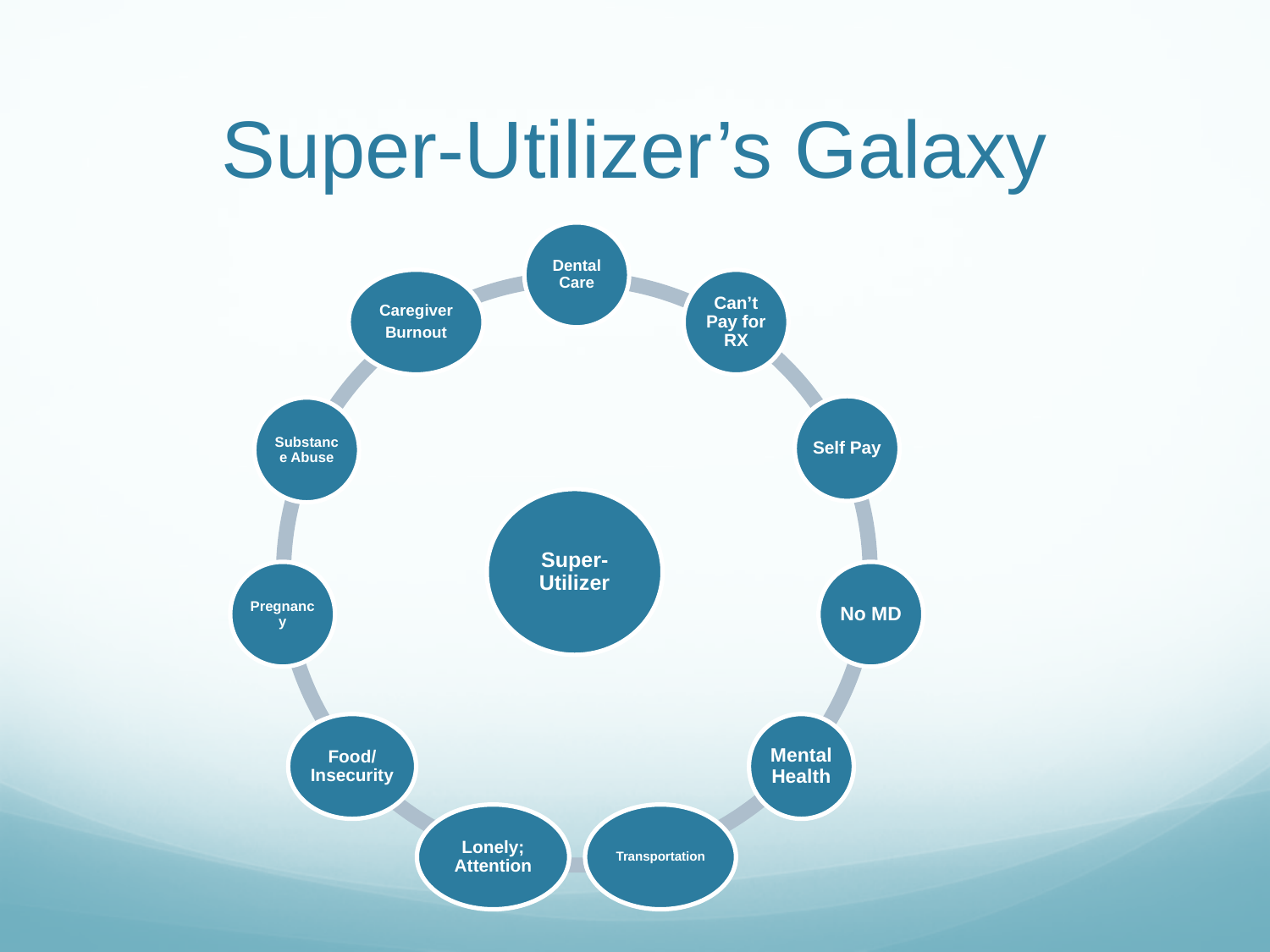

# Super-Utilizer’s Galaxy
Super-Utilizer
Dental Care
Can’t Pay for RX
Self Pay
No MD
Mental Health
Transportation
Lonely; Attention
Food/ Insecurity
Pregnancy
Substance Abuse
Caregiver
Burnout